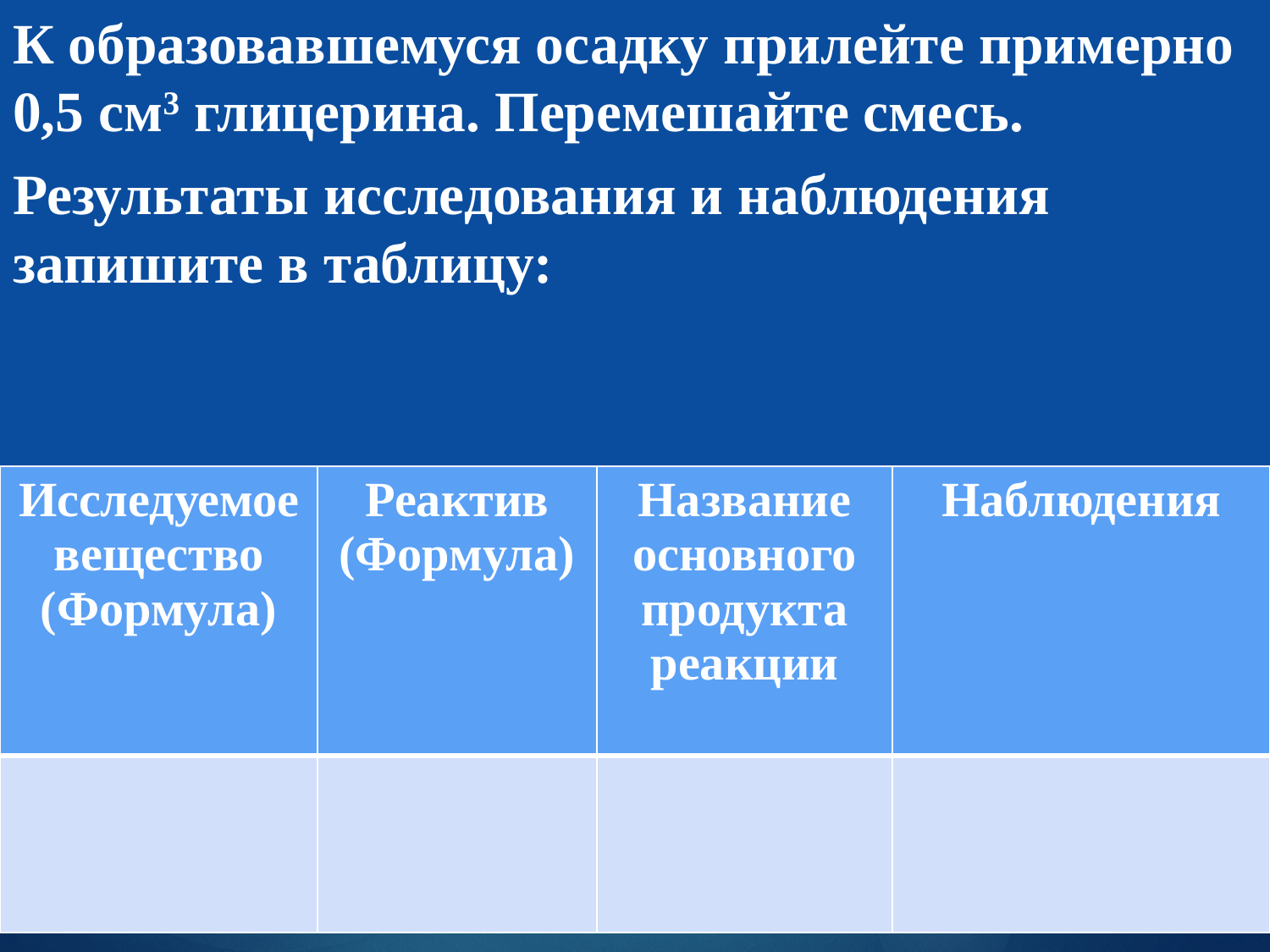

К образовавшемуся осадку прилейте примерно 0,5 см3 глицерина. Перемешайте смесь.
Результаты исследования и наблюдения запишите в таблицу:

| Исследуемое вещество (Формула) | Реактив (Формула) | Название основного продукта реакции | Наблюдения |
| --- | --- | --- | --- |
|  |  |  |  |